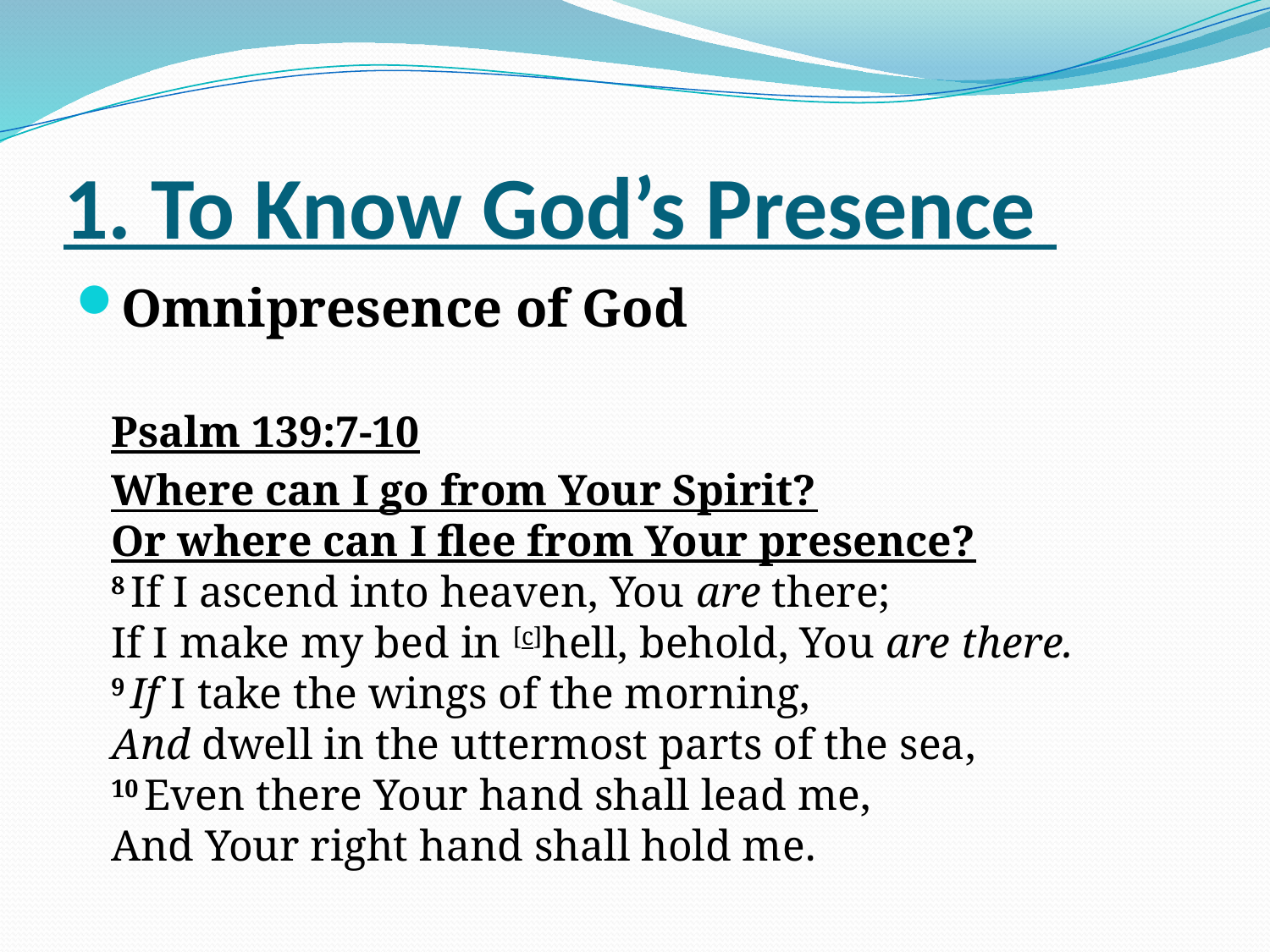

# 1. To Know God’s Presence
Omnipresence of God

	Psalm 139:7-10
	Where can I go from Your Spirit?
Or where can I flee from Your presence?
8 If I ascend into heaven, You are there;
If I make my bed in [c]hell, behold, You are there.
9 If I take the wings of the morning,
And dwell in the uttermost parts of the sea,
10 Even there Your hand shall lead me,
And Your right hand shall hold me.